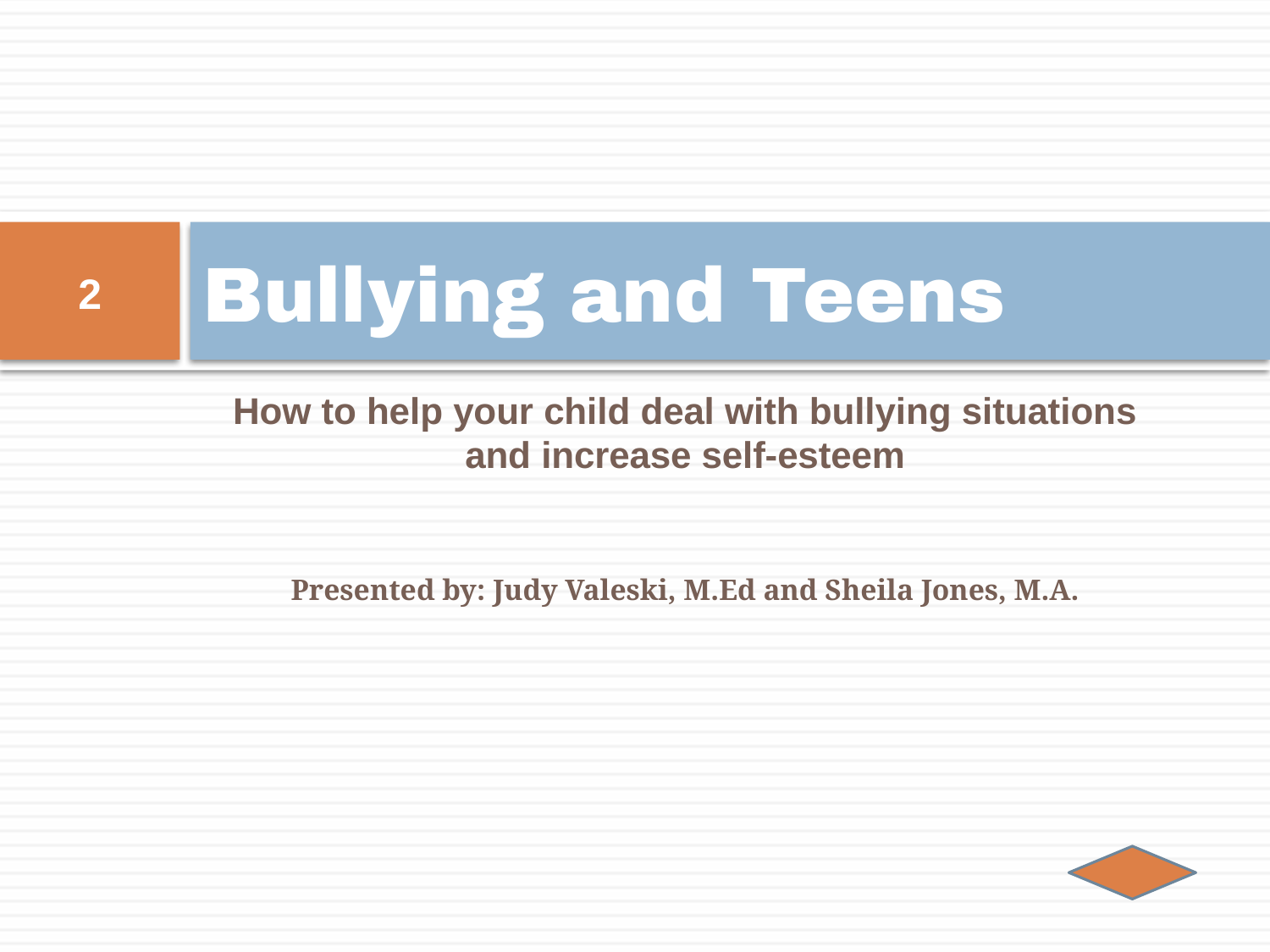

# Bullying and Teens
2
How to help your child deal with bullying situations and increase self-esteem

Presented by: Judy Valeski, M.Ed and Sheila Jones, M.A.